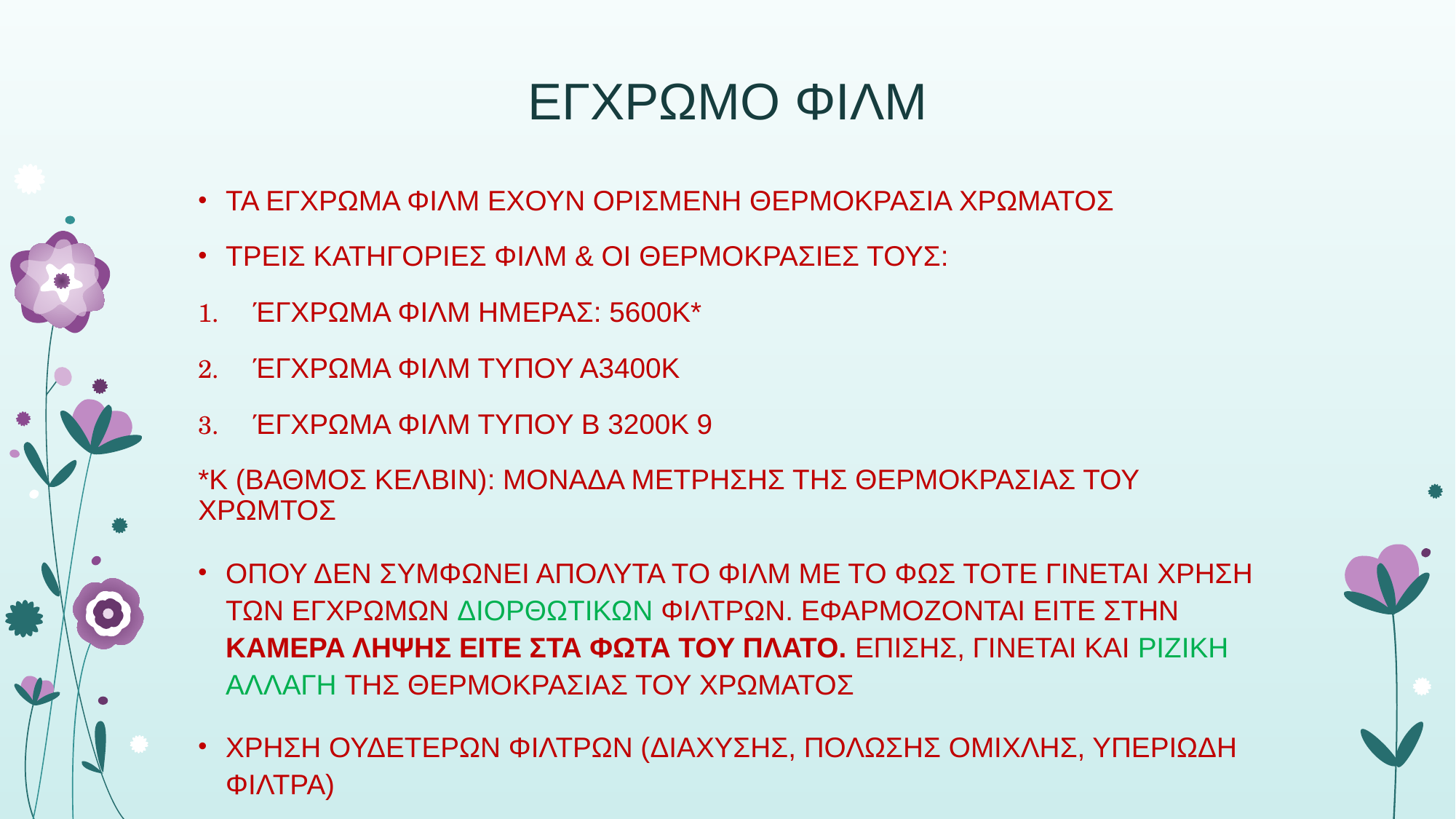

# ΕΓΧΡΩΜΟ ΦΙΛΜ
ΤΑ ΕΓΧΡΩΜΑ ΦΙΛΜ ΕΧΟΥΝ ΟΡΙΣΜΕΝΗ ΘΕΡΜΟΚΡΑΣΙΑ ΧΡΩΜΑΤΟΣ
ΤΡΕΙΣ ΚΑΤΗΓΟΡΙΕΣ ΦΙΛΜ & ΟΙ ΘΕΡΜΟΚΡΑΣΙΕΣ ΤΟΥΣ:
ΈΓΧΡΩΜΑ ΦΙΛΜ ΗΜΕΡΑΣ: 5600Κ*
ΈΓΧΡΩΜΑ ΦΙΛΜ ΤΥΠΟΥ Α3400Κ
ΈΓΧΡΩΜΑ ΦΙΛΜ ΤΥΠΟΥ Β 3200Κ 9
*Κ (ΒΑΘΜΟΣ ΚΕΛΒΙΝ): ΜΟΝΑΔΑ ΜΕΤΡΗΣΗΣ ΤΗΣ ΘΕΡΜΟΚΡΑΣΙΑΣ ΤΟΥ ΧΡΩΜΤΟΣ
ΟΠΟΥ ΔΕΝ ΣΥΜΦΩΝΕΙ ΑΠΟΛΥΤΑ ΤΟ ΦΙΛΜ ΜΕ ΤΟ ΦΩΣ ΤΟΤΕ ΓΙΝΕΤΑΙ ΧΡΗΣΗ ΤΩΝ ΕΓΧΡΩΜΩΝ ΔΙΟΡΘΩΤΙΚΩΝ ΦΙΛΤΡΩΝ. ΕΦΑΡΜΟΖΟΝΤΑΙ ΕΙΤΕ ΣΤΗΝ ΚΑΜΕΡΑ ΛΗΨΗΣ ΕΙΤΕ ΣΤΑ ΦΩΤΑ ΤΟΥ ΠΛΑΤΟ. ΕΠΙΣΗΣ, ΓΙΝΕΤΑΙ ΚΑΙ ΡΙΖΙΚΗ ΑΛΛΑΓΗ ΤΗΣ ΘΕΡΜΟΚΡΑΣΙΑΣ ΤΟΥ ΧΡΩΜΑΤΟΣ
ΧΡΗΣΗ ΟΥΔΕΤΕΡΩΝ ΦΙΛΤΡΩΝ (ΔΙΑΧΥΣΗΣ, ΠΟΛΩΣΗΣ ΟΜΙΧΛΗΣ, ΥΠΕΡΙΩΔΗ ΦΙΛΤΡΑ)